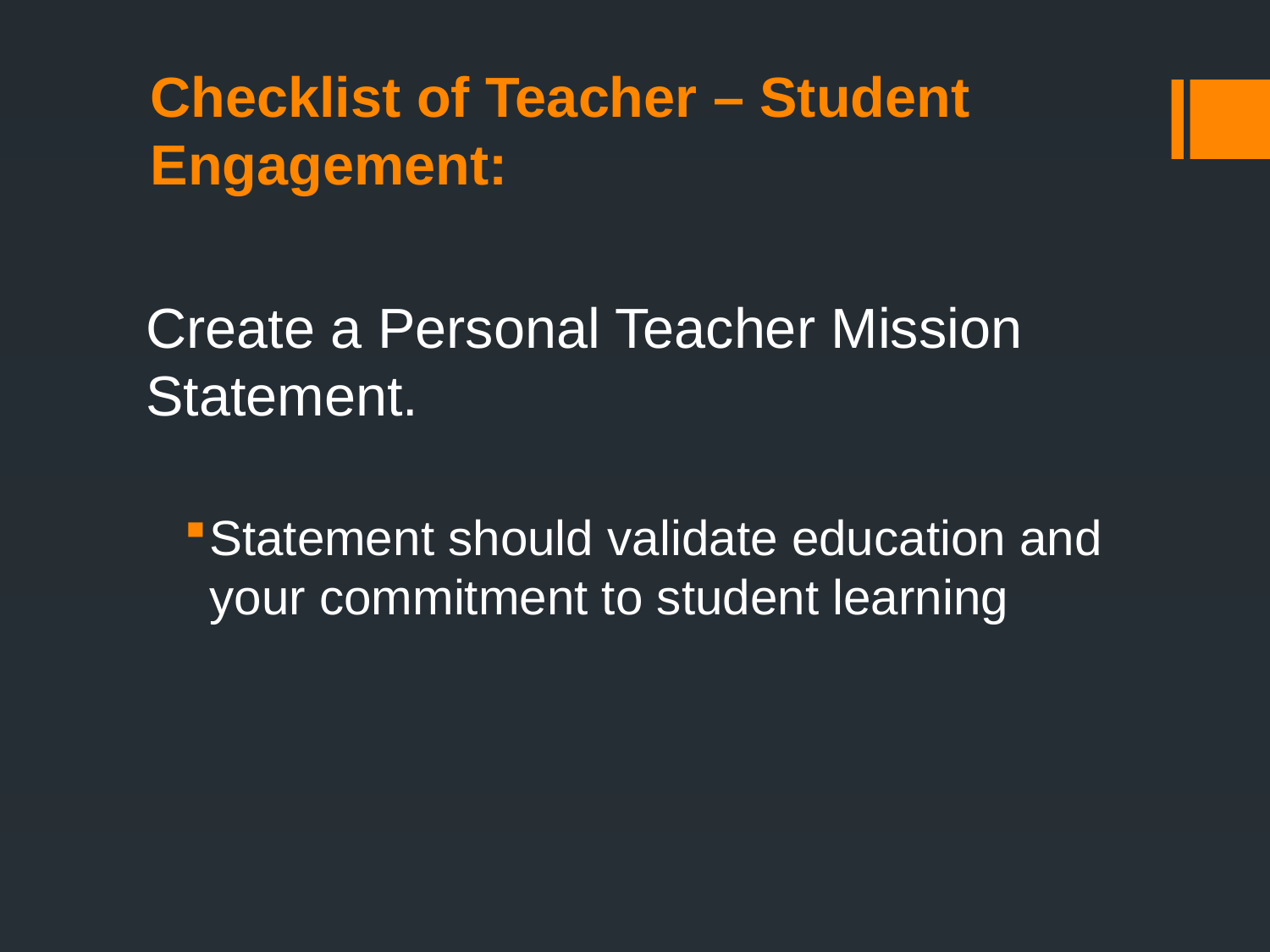

# Checklist of Teacher – Student Engagement:
Create a Personal Teacher Mission Statement.

Statement should validate education and your commitment to student learning